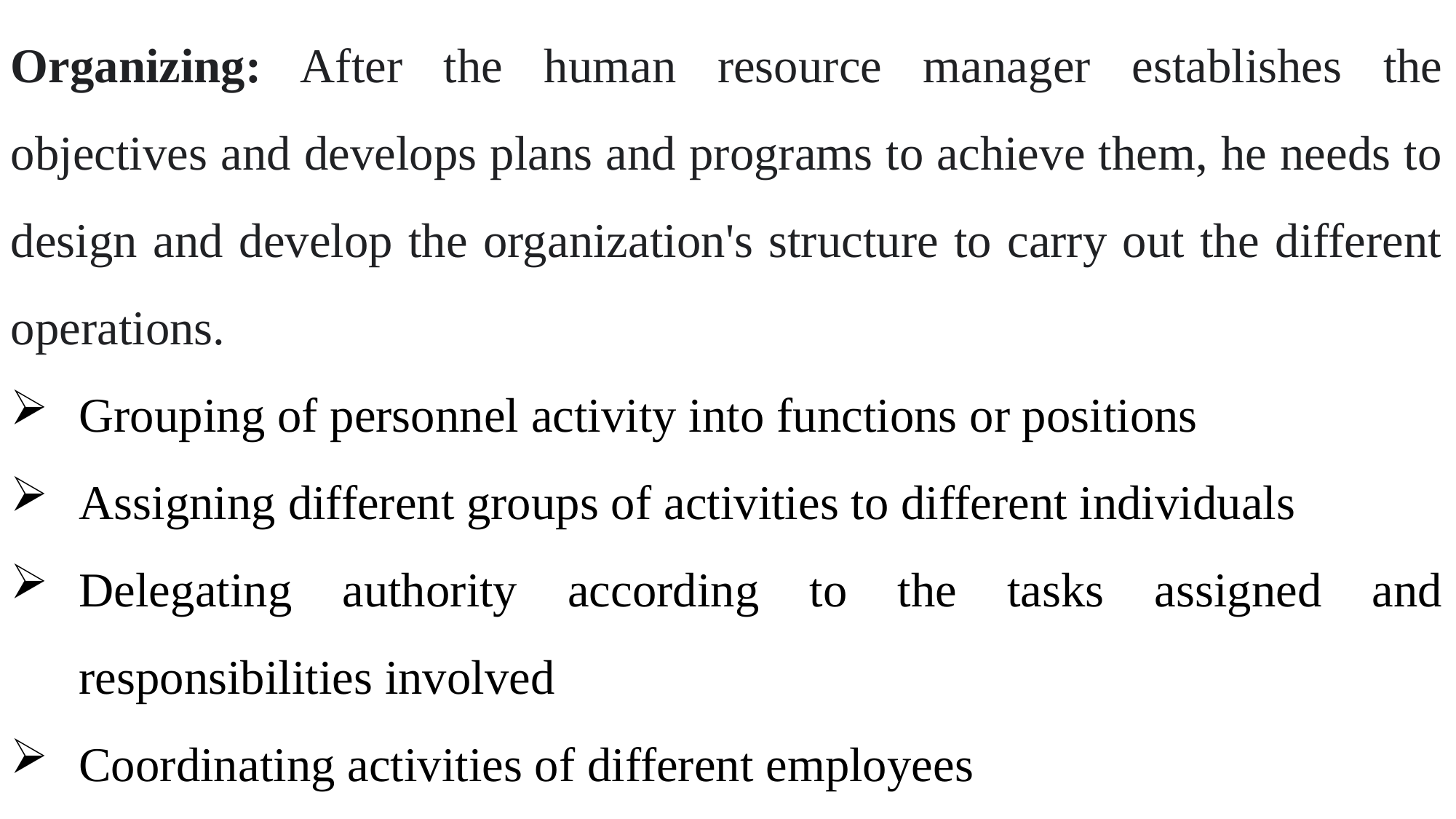

Organizing: After the human resource manager establishes the objectives and develops plans and programs to achieve them, he needs to design and develop the organization's structure to carry out the different operations.
Grouping of personnel activity into functions or positions
Assigning different groups of activities to different individuals
Delegating authority according to the tasks assigned and responsibilities involved
Coordinating activities of different employees